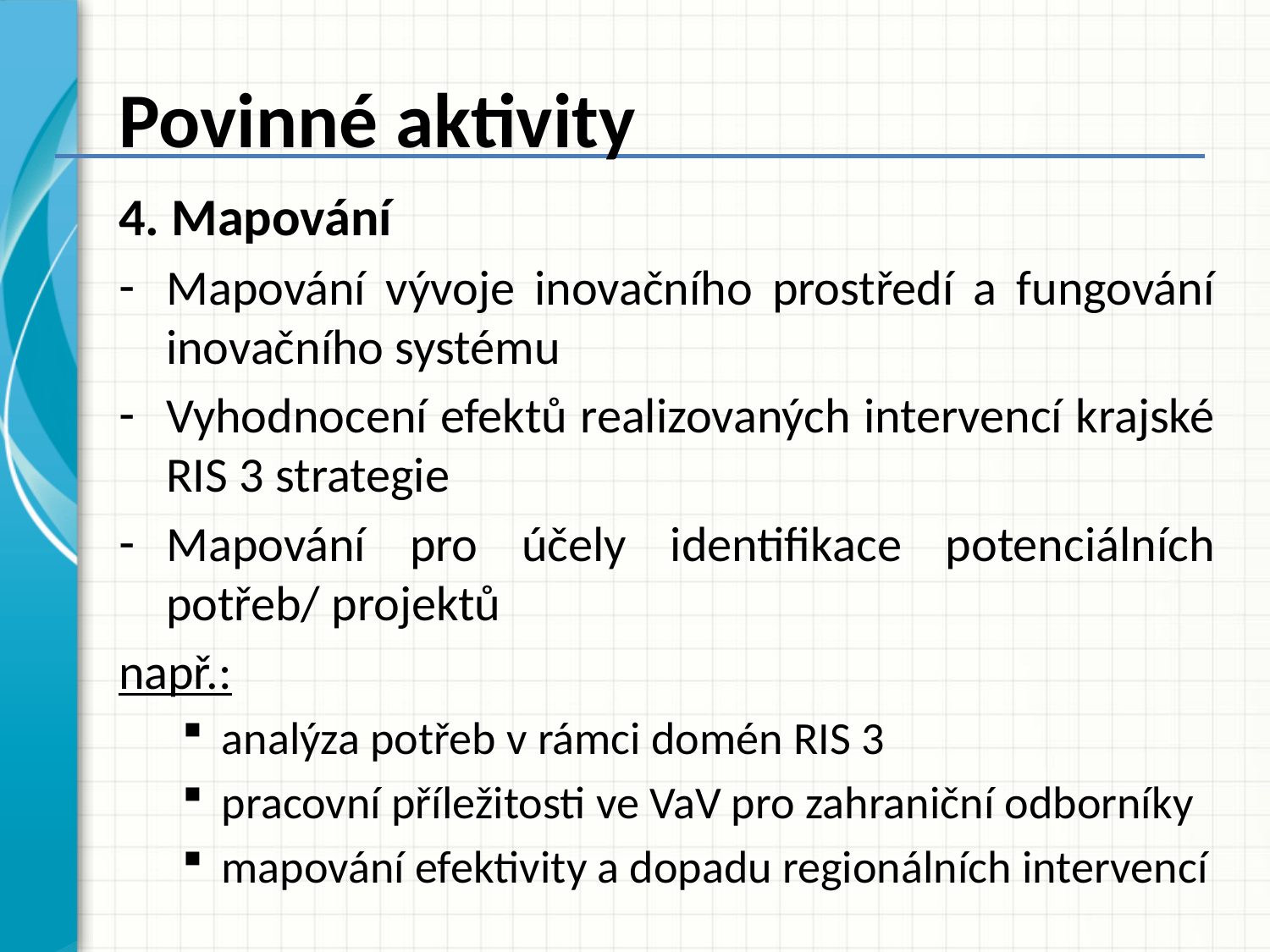

# Povinné aktivity
4. Mapování
Mapování vývoje inovačního prostředí a fungování inovačního systému
Vyhodnocení efektů realizovaných intervencí krajské RIS 3 strategie
Mapování pro účely identifikace potenciálních potřeb/ projektů
např.:
analýza potřeb v rámci domén RIS 3
pracovní příležitosti ve VaV pro zahraniční odborníky
mapování efektivity a dopadu regionálních intervencí